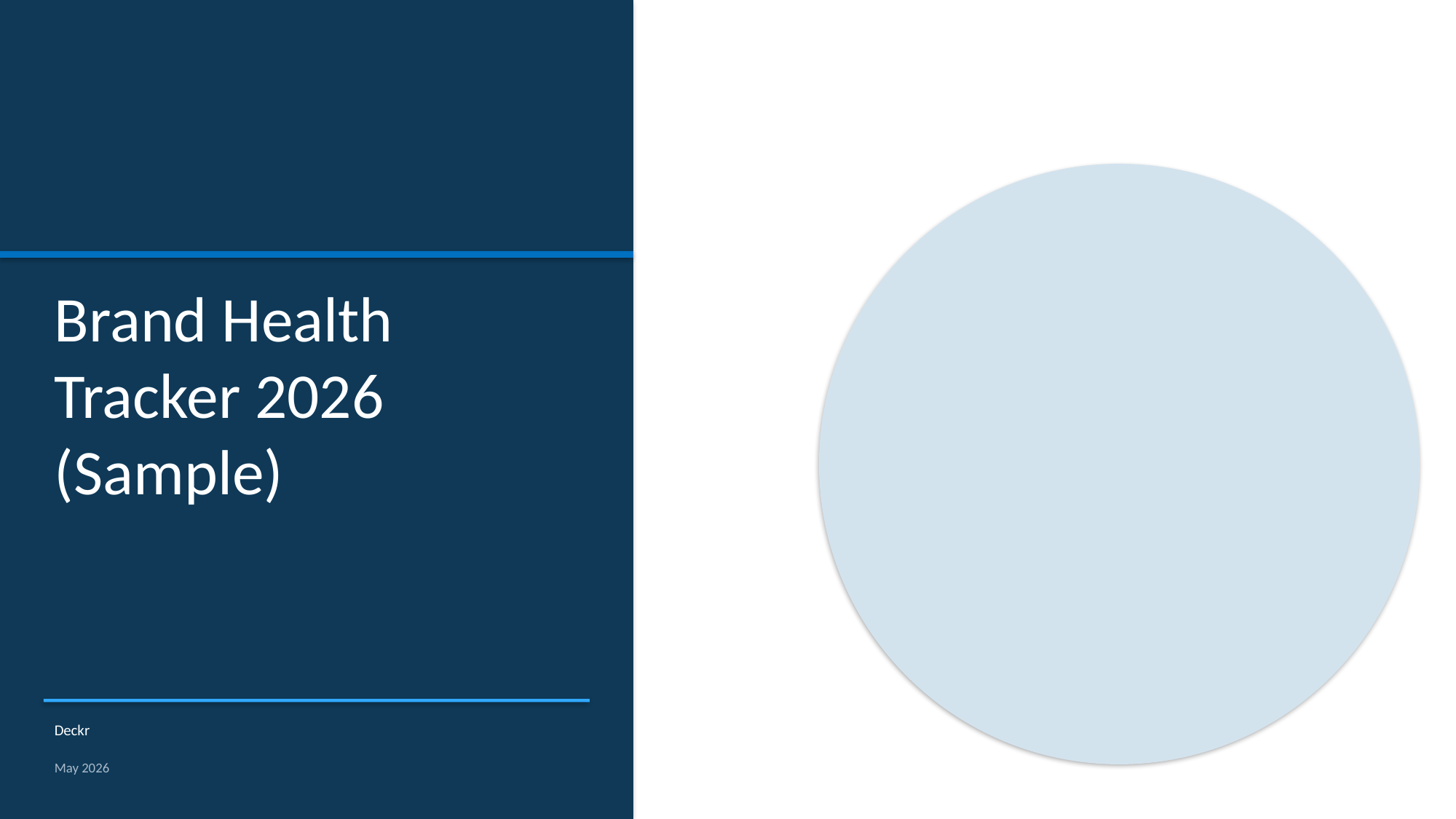

Brand Health Tracker 2026 (Sample)

Deckr
May 2026